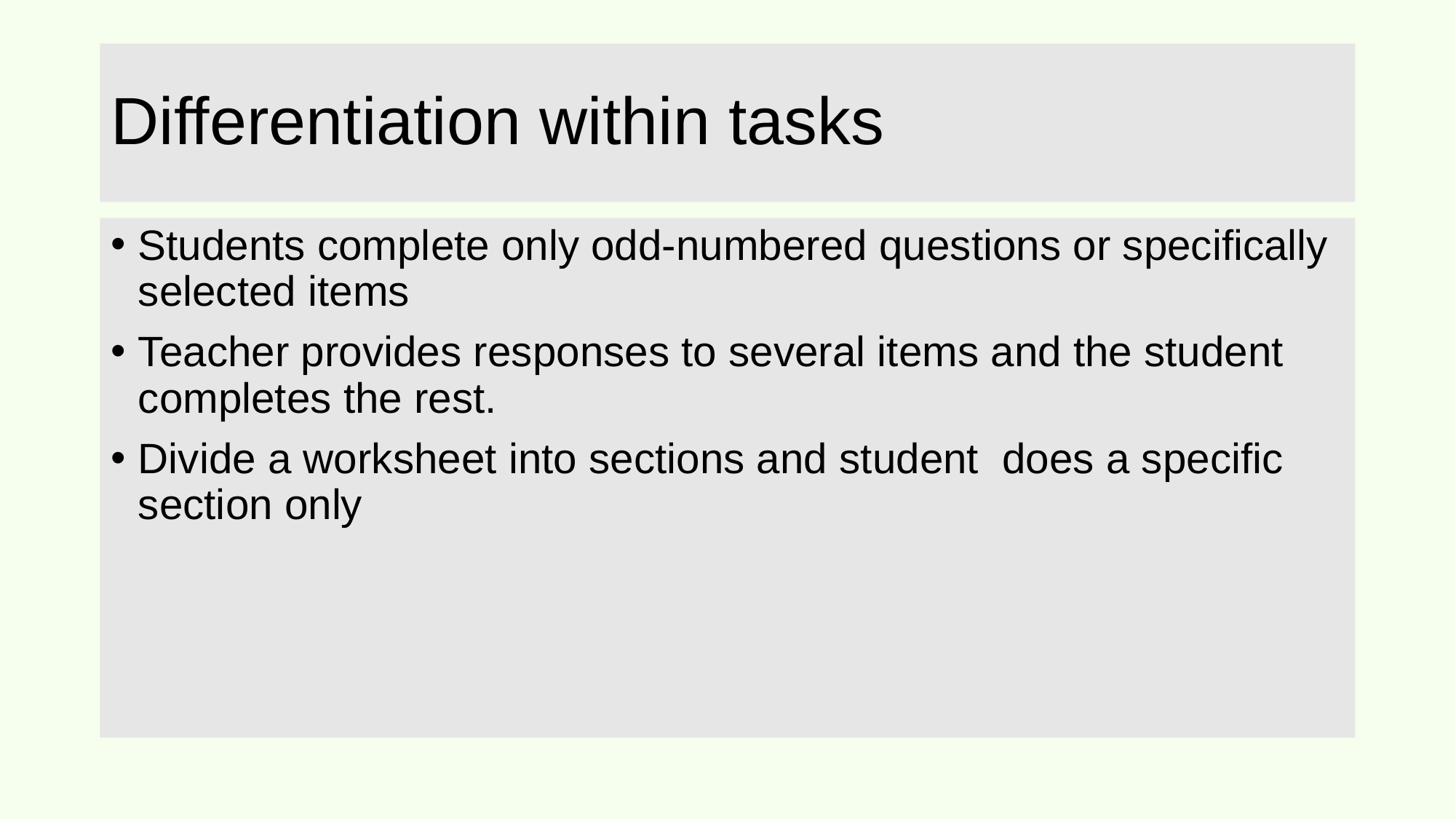

# Differentiation within tasks
Students complete only odd-numbered questions or specifically selected items
Teacher provides responses to several items and the student completes the rest.
Divide a worksheet into sections and student  does a specific section only